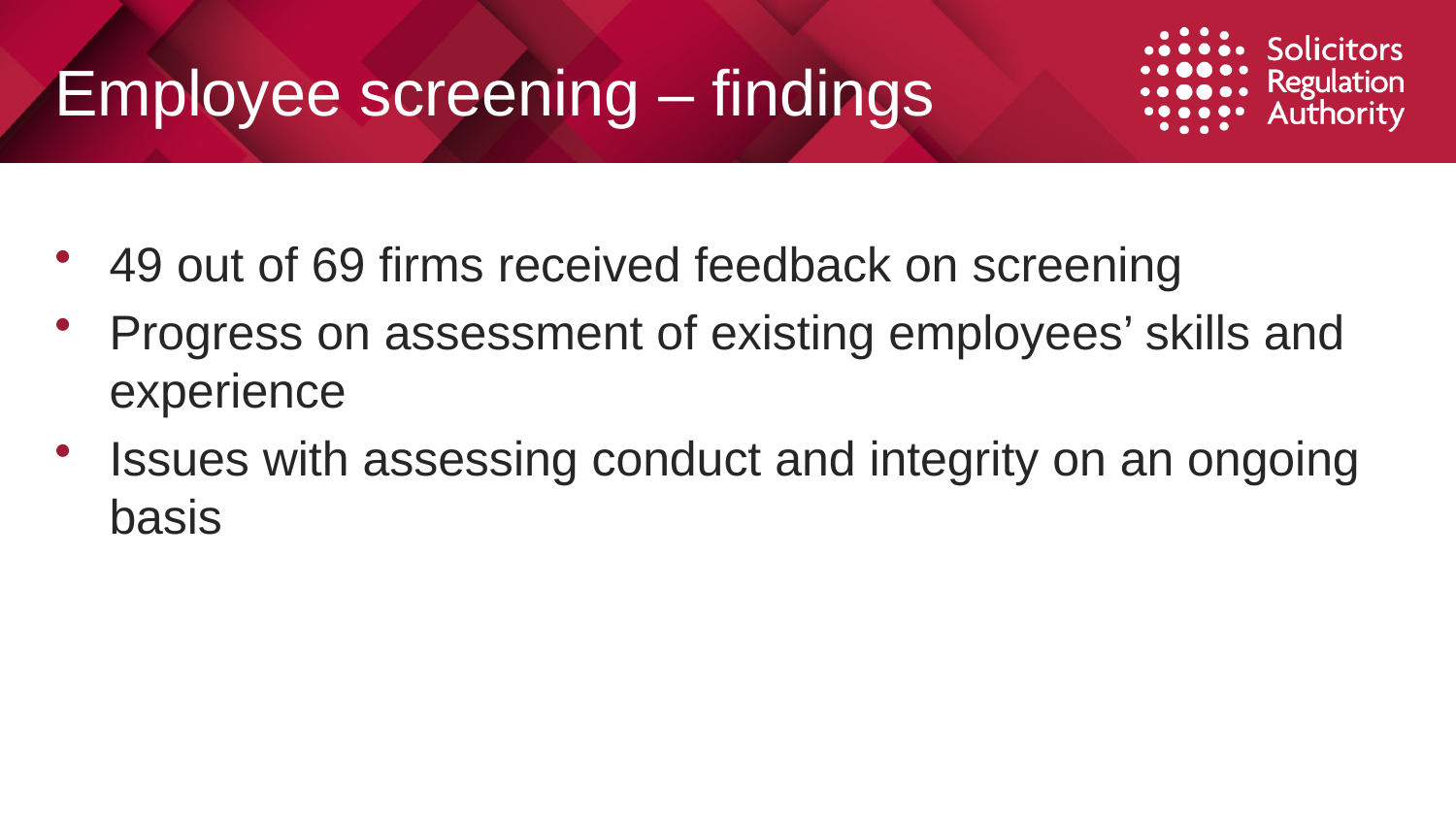

# Employee screening – findings
49 out of 69 firms received feedback on screening
Progress on assessment of existing employees’ skills and experience
Issues with assessing conduct and integrity on an ongoing basis